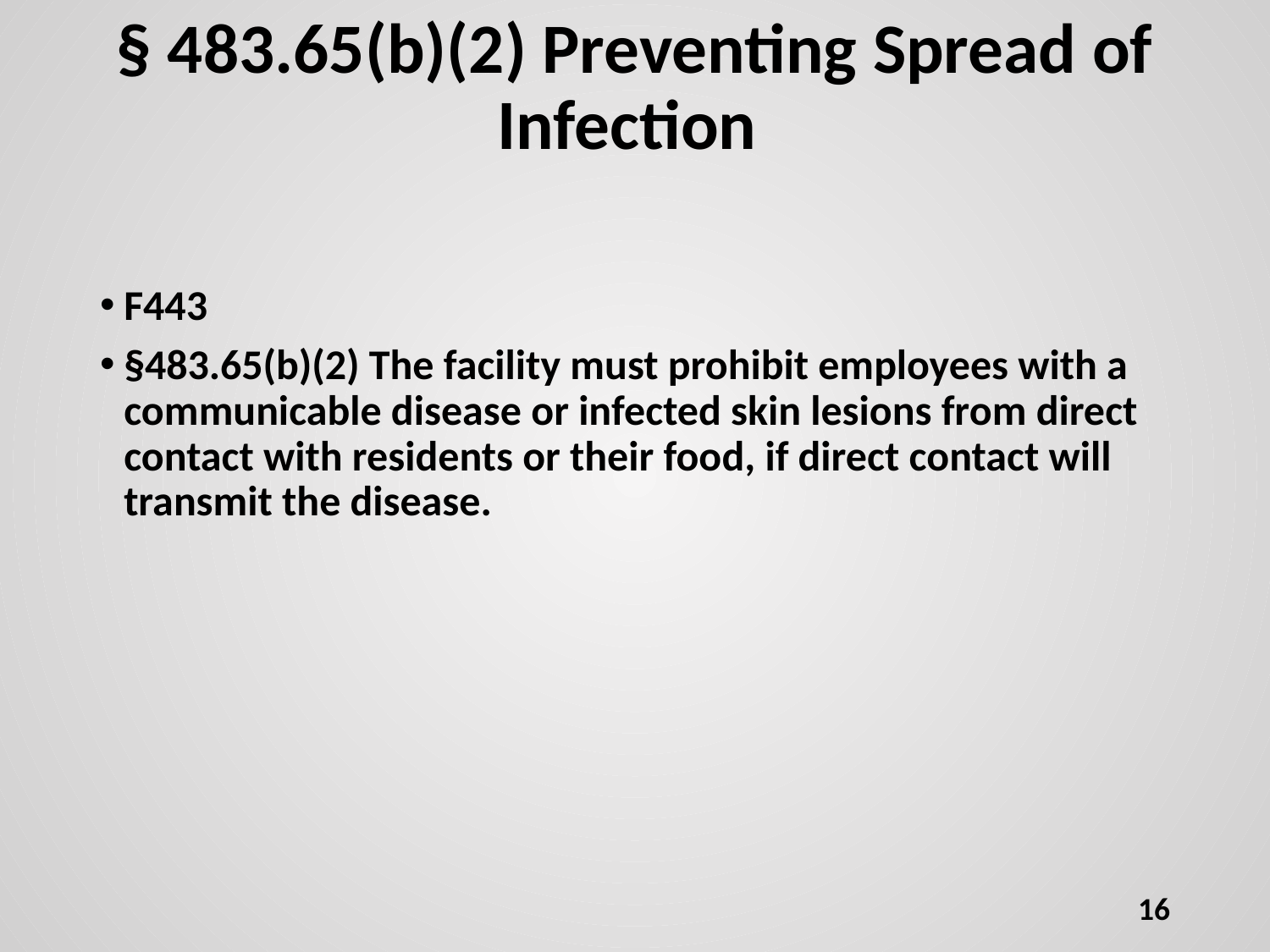

# § 483.65(b)(2) Preventing Spread of Infection
F443
§483.65(b)(2) The facility must prohibit employees with a communicable disease or infected skin lesions from direct contact with residents or their food, if direct contact will transmit the disease.

16